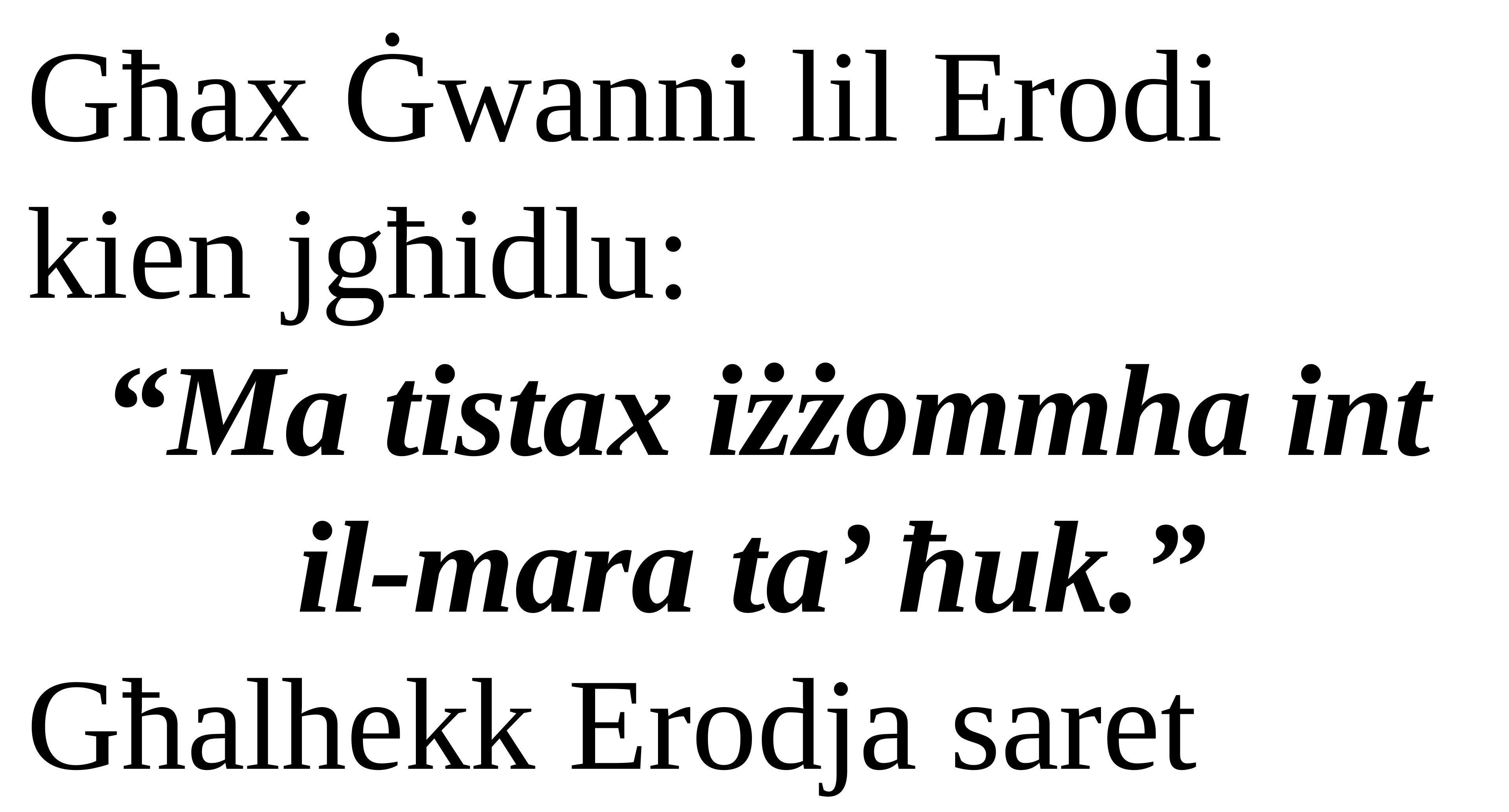

Għax Ġwanni lil Erodi kien jgħidlu:
 “Ma tistax iżżommha int il-mara ta’ ħuk.”
Għalhekk Erodja saret